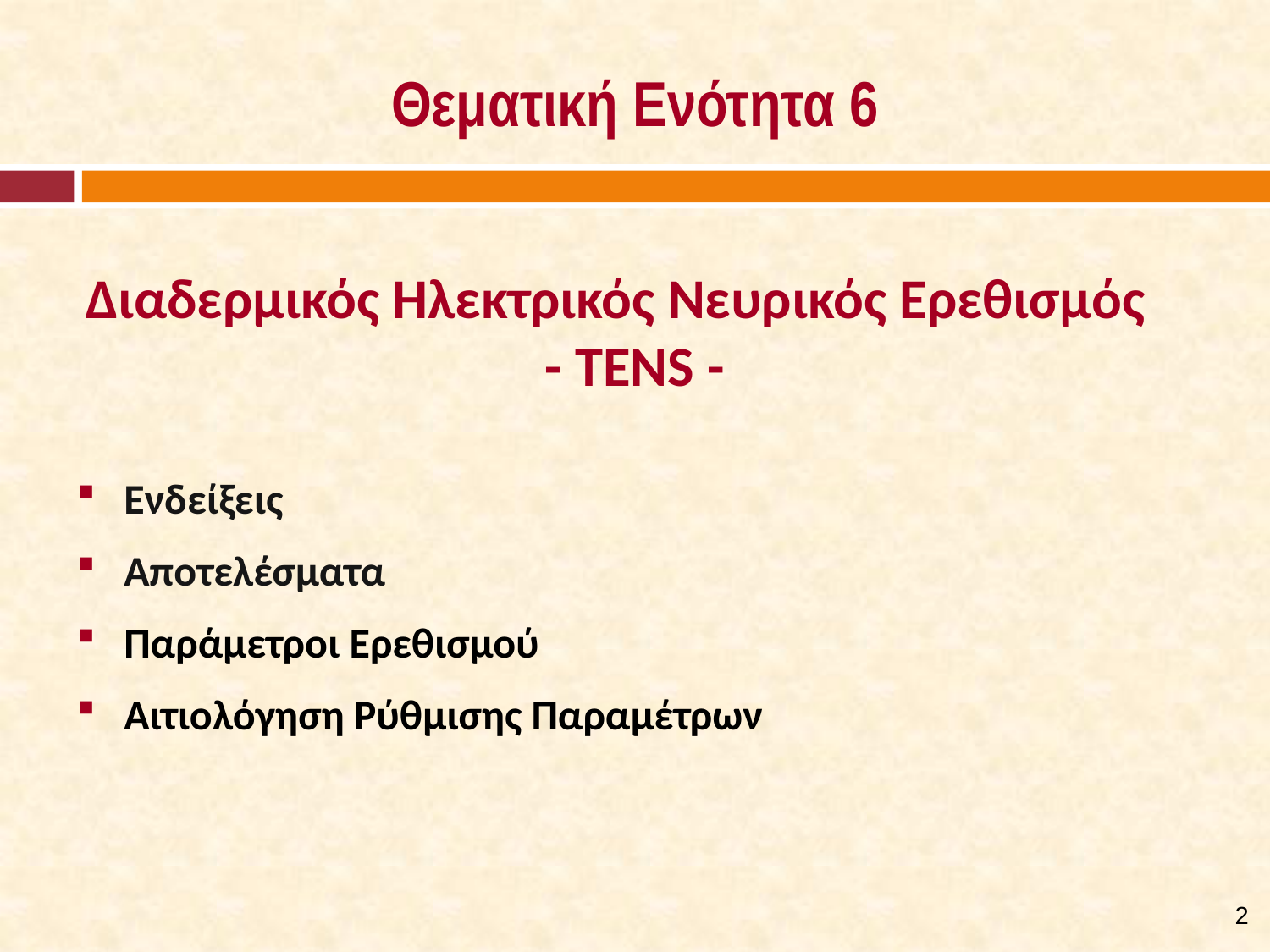

# Θεματική Ενότητα 6
Διαδερμικός Ηλεκτρικός Νευρικός Ερεθισμός    - TENS -
Ενδείξεις
Αποτελέσματα
Παράμετροι Ερεθισμού
Αιτιολόγηση Ρύθμισης Παραμέτρων
2